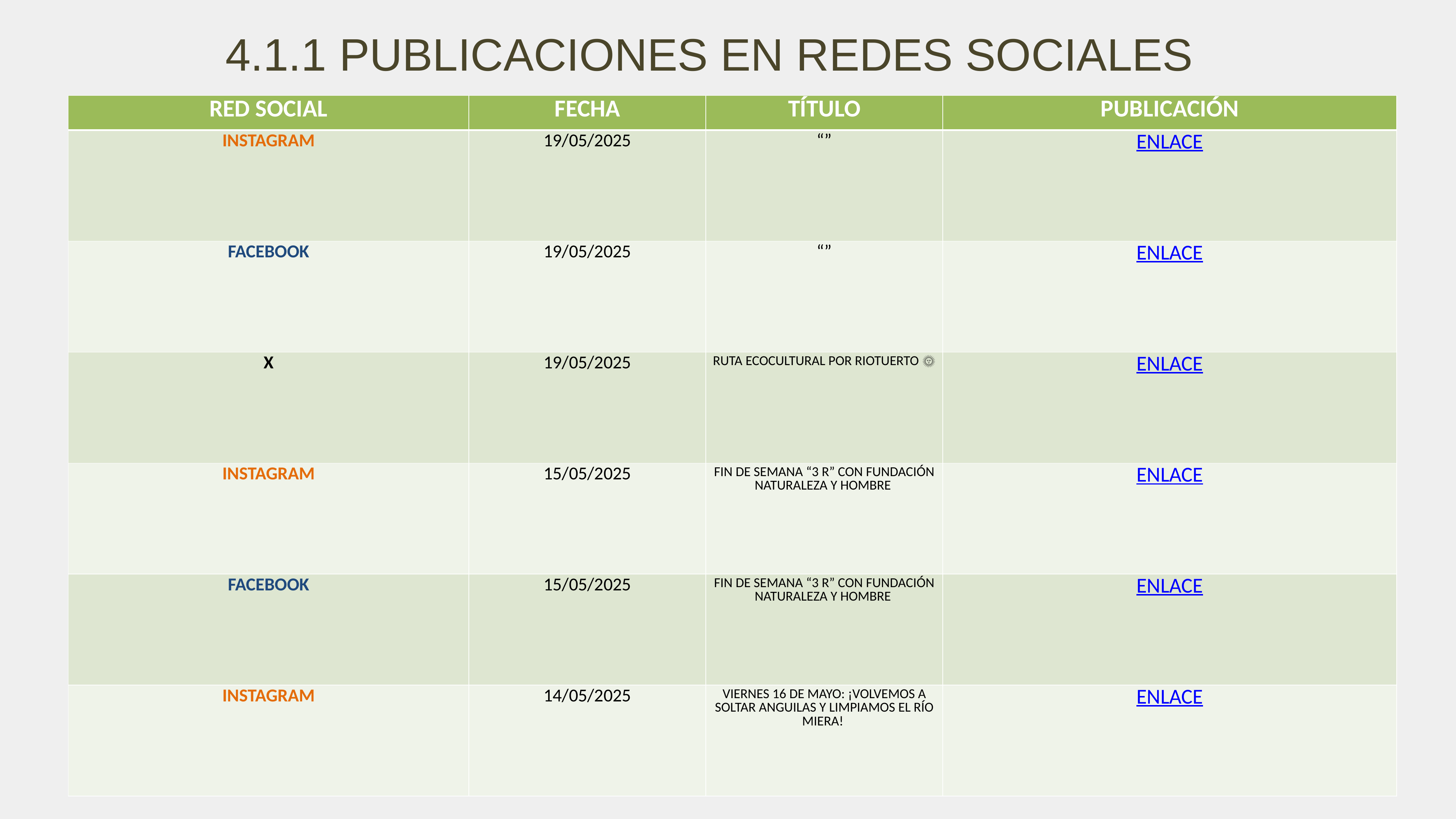

4.1.1 PUBLICACIONES EN REDES SOCIALES
| RED SOCIAL | FECHA | TÍTULO | PUBLICACIÓN |
| --- | --- | --- | --- |
| INSTAGRAM | 19/05/2025 | “” | ENLACE |
| FACEBOOK | 19/05/2025 | “” | ENLACE |
| X | 19/05/2025 | RUTA ECOCULTURAL POR RIOTUERTO 🌞 | ENLACE |
| INSTAGRAM | 15/05/2025 | FIN DE SEMANA “3 R” CON FUNDACIÓN NATURALEZA Y HOMBRE | ENLACE |
| FACEBOOK | 15/05/2025 | FIN DE SEMANA “3 R” CON FUNDACIÓN NATURALEZA Y HOMBRE | ENLACE |
| INSTAGRAM | 14/05/2025 | VIERNES 16 DE MAYO: ¡VOLVEMOS A SOLTAR ANGUILAS Y LIMPIAMOS EL RÍO MIERA! | ENLACE |